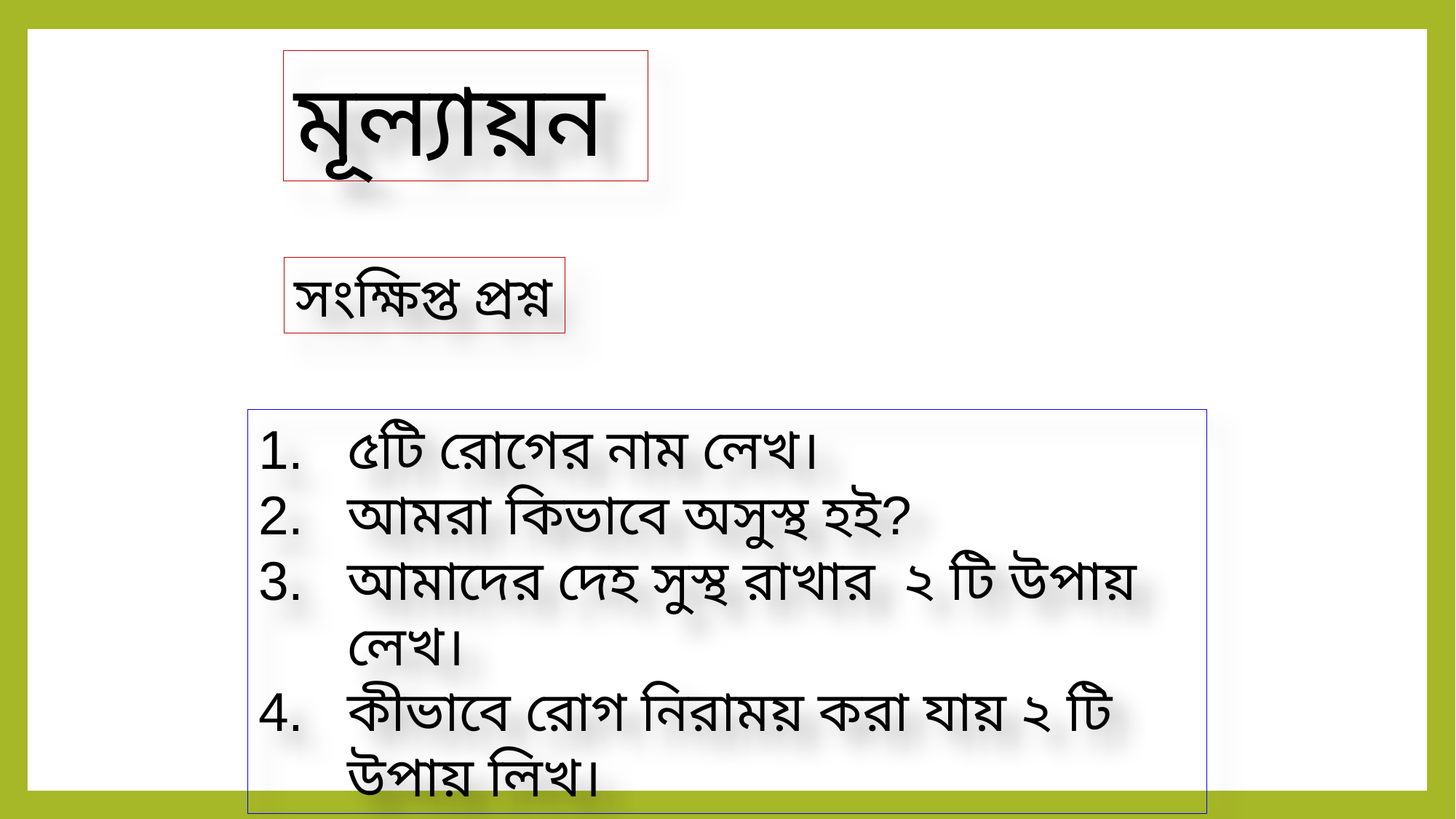

মূল্যায়ন
সংক্ষিপ্ত প্রশ্ন
৫টি রোগের নাম লেখ।
আমরা কিভাবে অসুস্থ হই?
আমাদের দেহ সুস্থ রাখার  ২ টি উপায় লেখ।
কীভাবে রোগ নিরাময় করা যায় ২ টি উপায় লিখ।